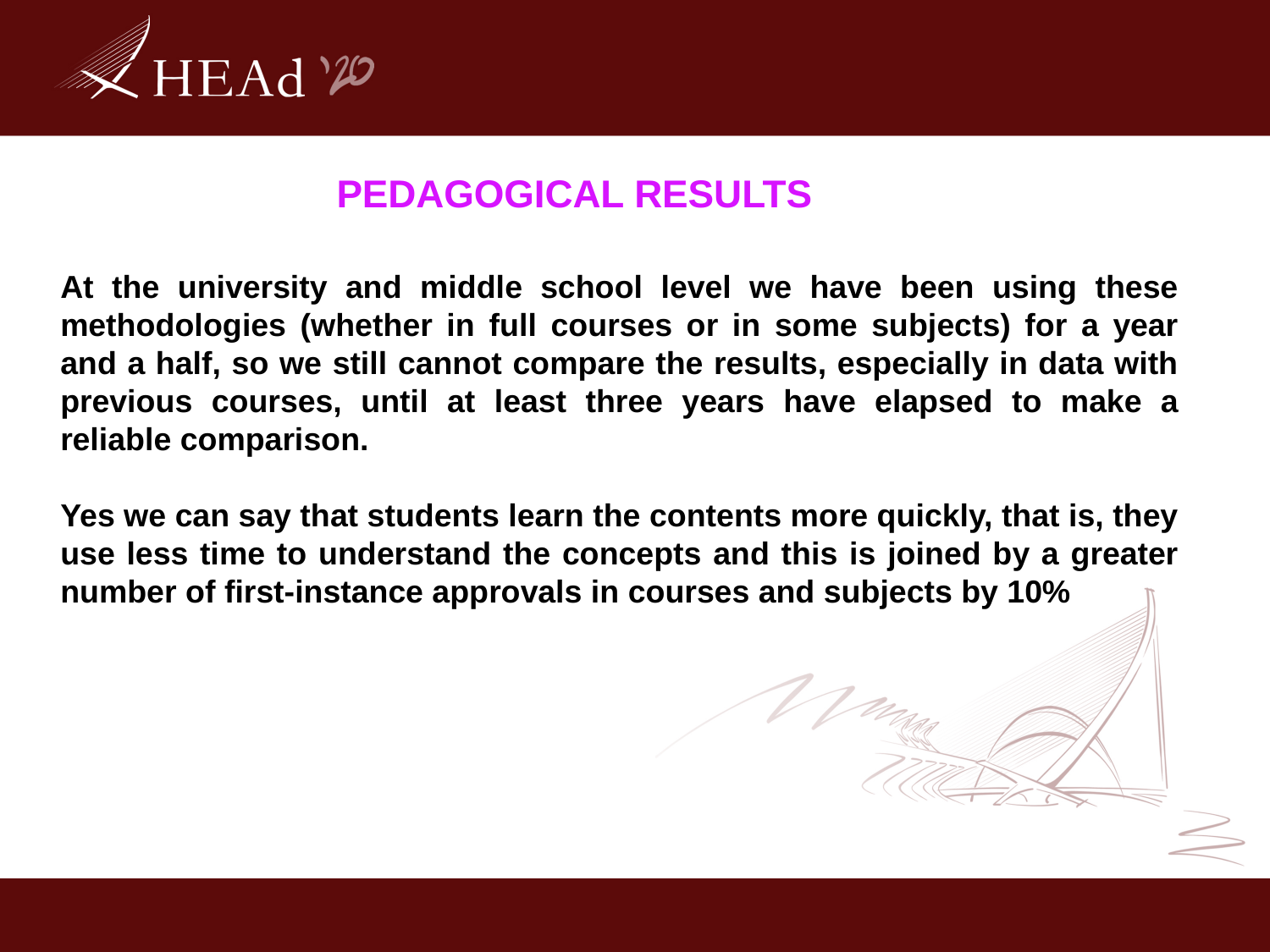

PEDAGOGICAL RESULTS
At the university and middle school level we have been using these methodologies (whether in full courses or in some subjects) for a year and a half, so we still cannot compare the results, especially in data with previous courses, until at least three years have elapsed to make a reliable comparison.

Yes we can say that students learn the contents more quickly, that is, they use less time to understand the concepts and this is joined by a greater number of first-instance approvals in courses and subjects by 10%